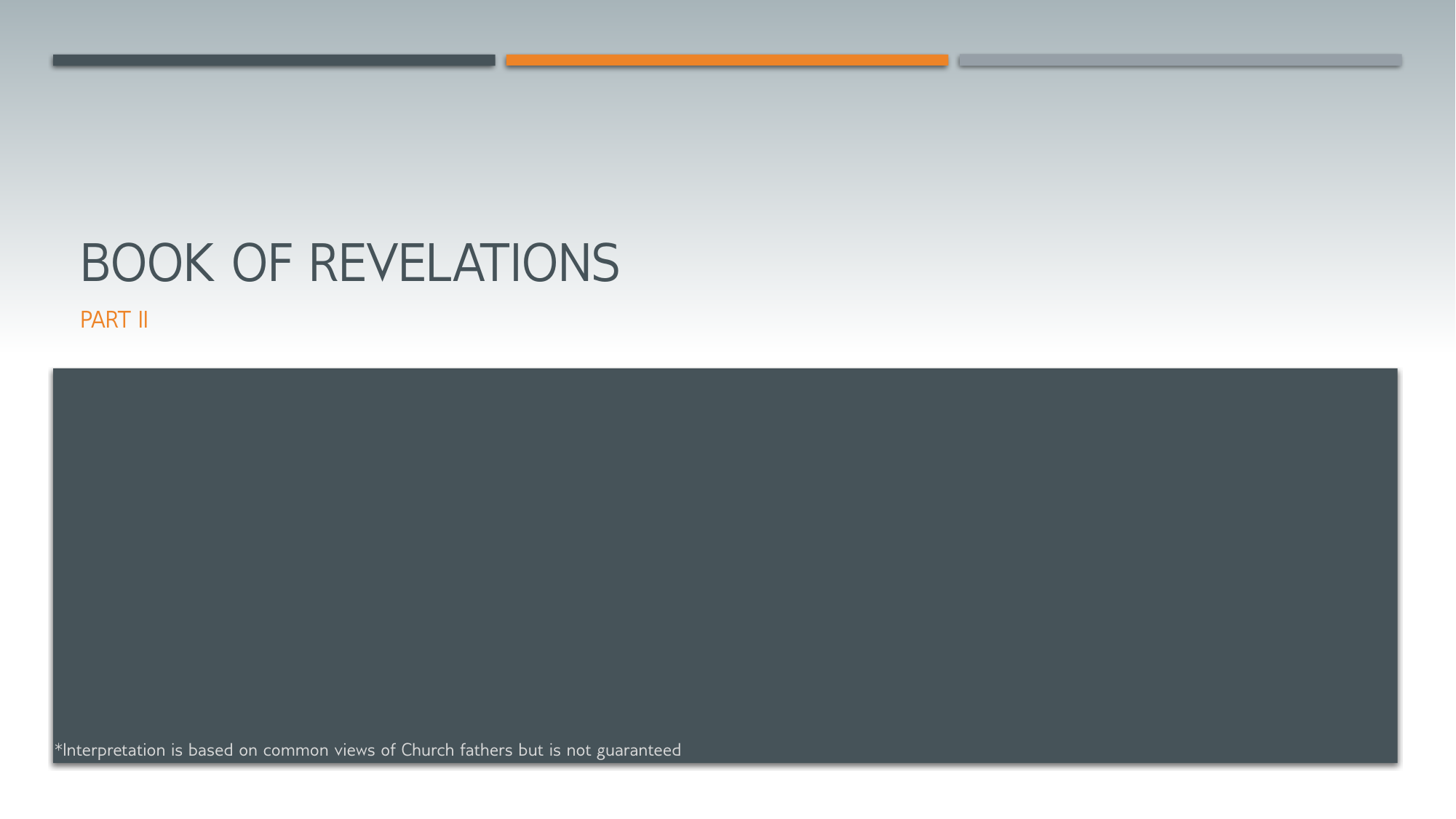

# Book of Revelations
Part II
*Interpretation is based on common views of Church fathers but is not guaranteed